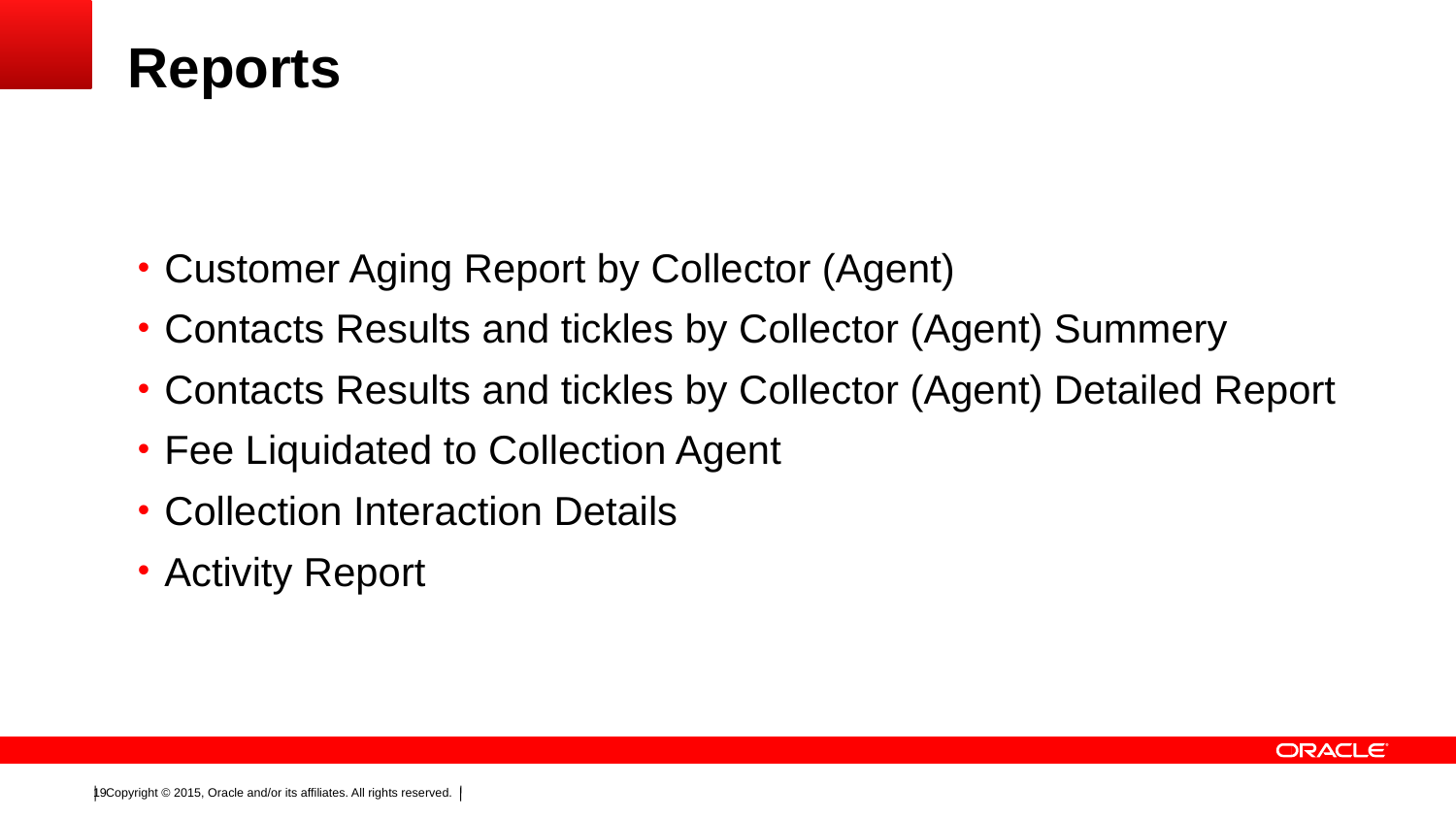

# Reports
Customer Aging Report by Collector (Agent)
Contacts Results and tickles by Collector (Agent) Summery
Contacts Results and tickles by Collector (Agent) Detailed Report
Fee Liquidated to Collection Agent
Collection Interaction Details
Activity Report